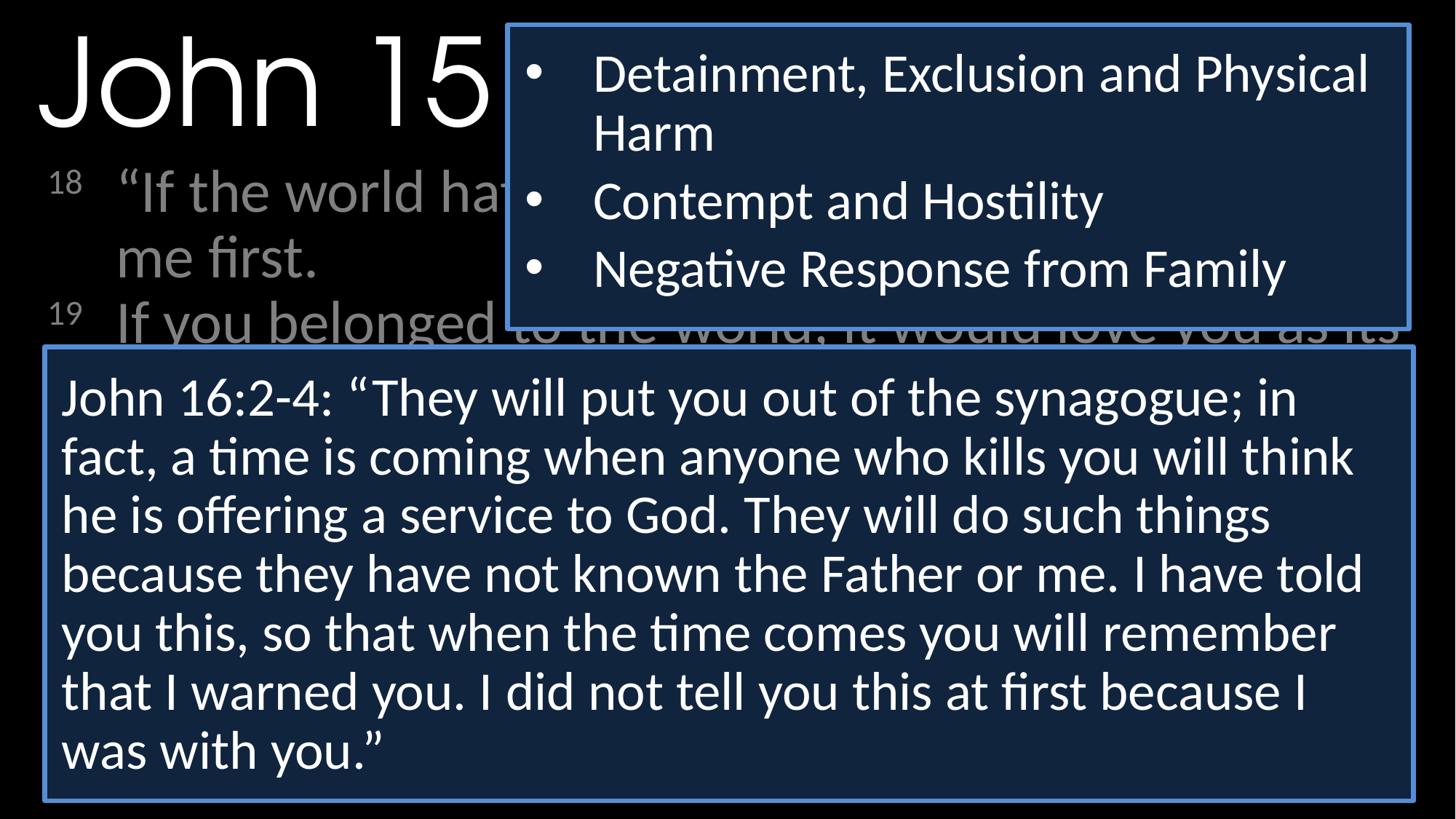

John 15

Detainment, Exclusion and Physical Harm
Contempt and Hostility
Negative Response from Family
18 	“If the world hates you, keep in mind that it hated me first.
19 	If you belonged to the world, it would love you as its own. As it is, you do not belong to the world, but I have chosen you out of the world. That is why the world hates you.
20 	Remember the words I spoke to you: ‘No servant is greater than his master.’ If they persecuted me, they will persecute you also.

John 16:2-4: “They will put you out of the synagogue; in fact, a time is coming when anyone who kills you will think he is offering a service to God. They will do such things because they have not known the Father or me. I have told you this, so that when the time comes you will remember that I warned you. I did not tell you this at first because I was with you.”